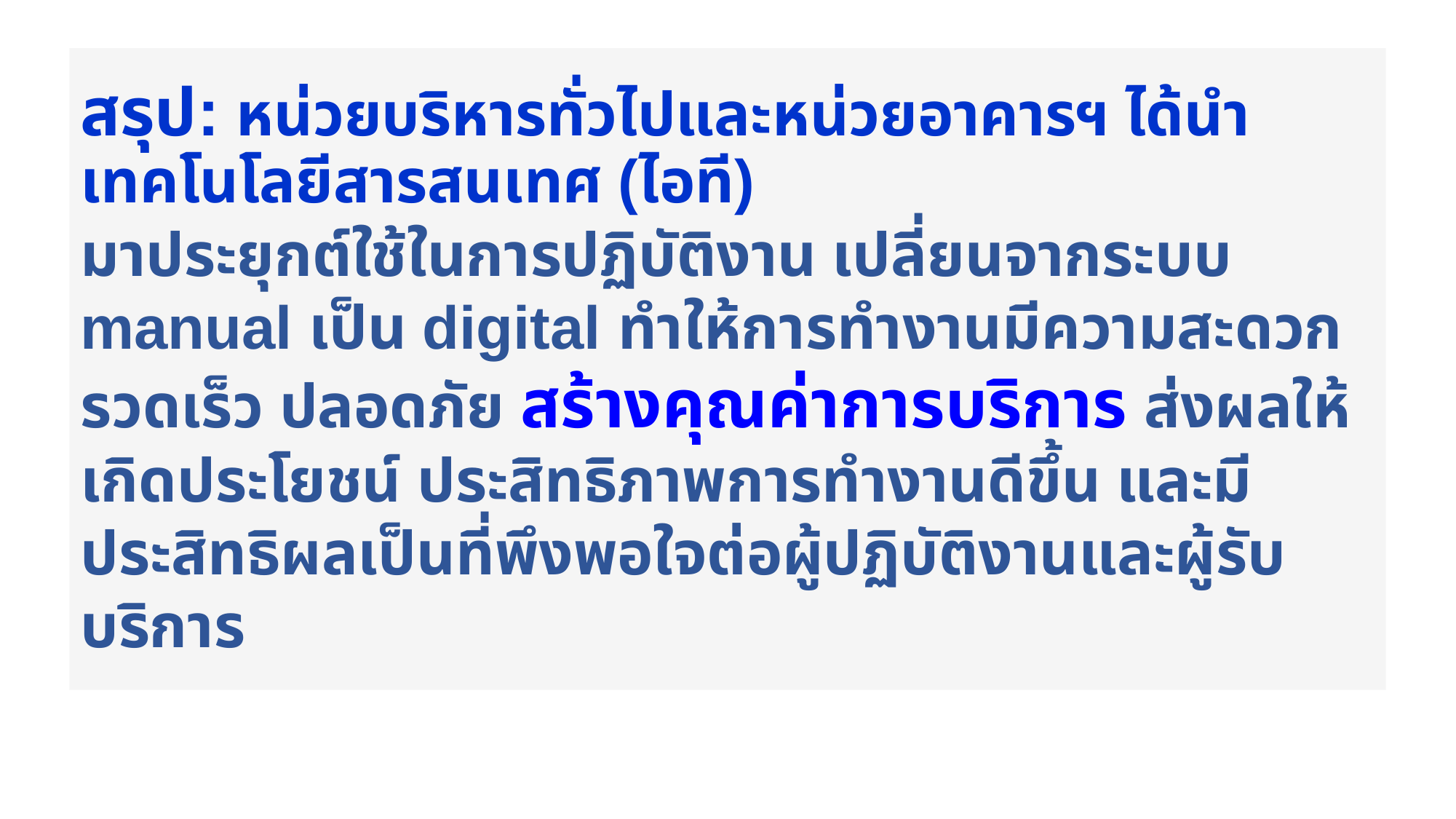

สรุป: หน่วยบริหารทั่วไปและหน่วยอาคารฯ ได้นำเทคโนโลยีสารสนเทศ (ไอที)
มาประยุกต์ใช้ในการปฏิบัติงาน เปลี่ยนจากระบบ manual เป็น digital ทำให้การทำงานมีความสะดวก รวดเร็ว ปลอดภัย สร้างคุณค่าการบริการ ส่งผลให้เกิดประโยชน์ ประสิทธิภาพการทำงานดีขึ้น และมีประสิทธิผลเป็นที่พึงพอใจต่อผู้ปฏิบัติงานและผู้รับบริการ